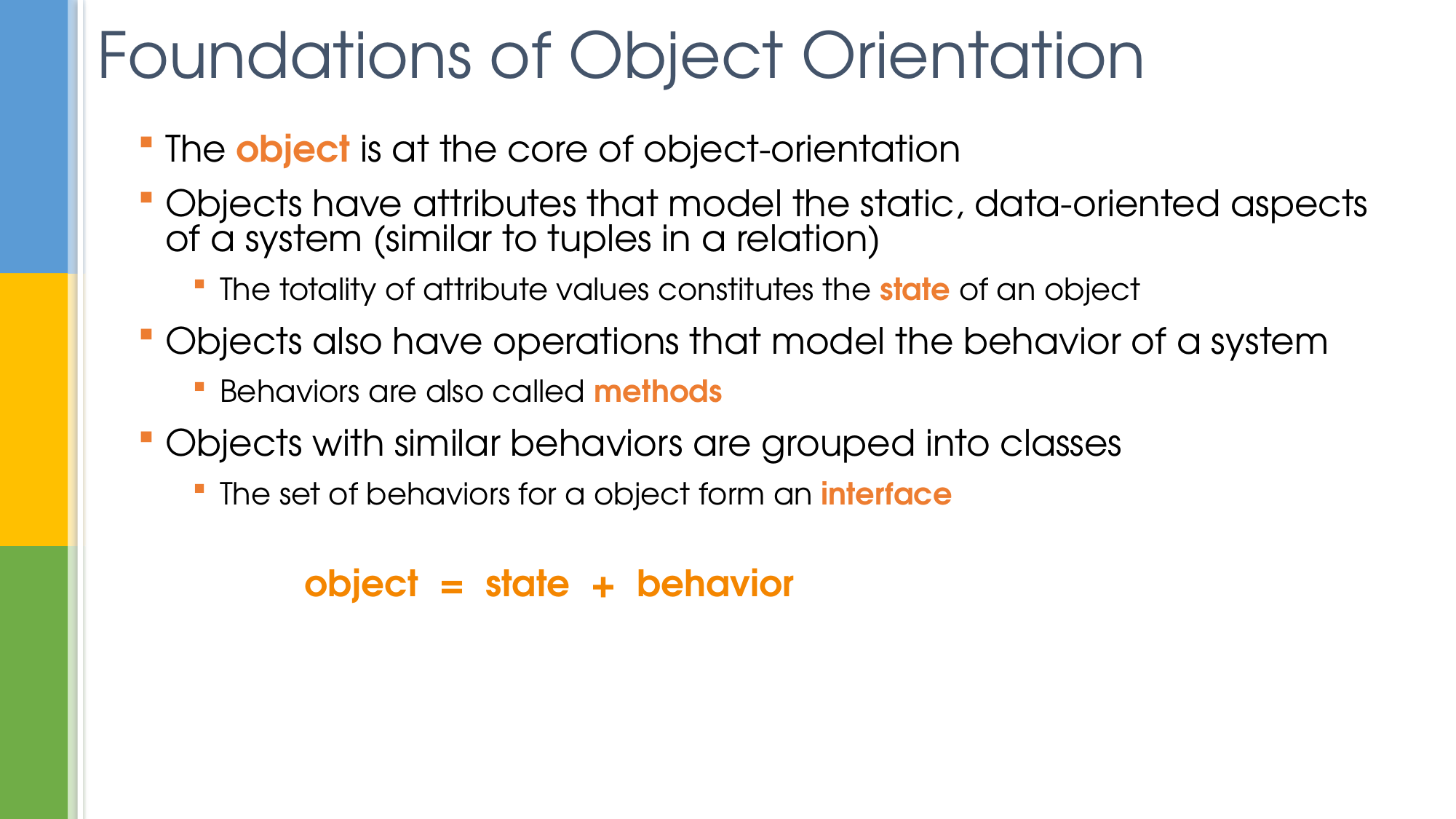

# Foundations of Object Orientation
The object is at the core of object-orientation
Objects have attributes that model the static, data-oriented aspects of a system (similar to tuples in a relation)
The totality of attribute values constitutes the state of an object
Objects also have operations that model the behavior of a system
Behaviors are also called methods
Objects with similar behaviors are grouped into classes
The set of behaviors for a object form an interface

		   object  =  state  +  behavior